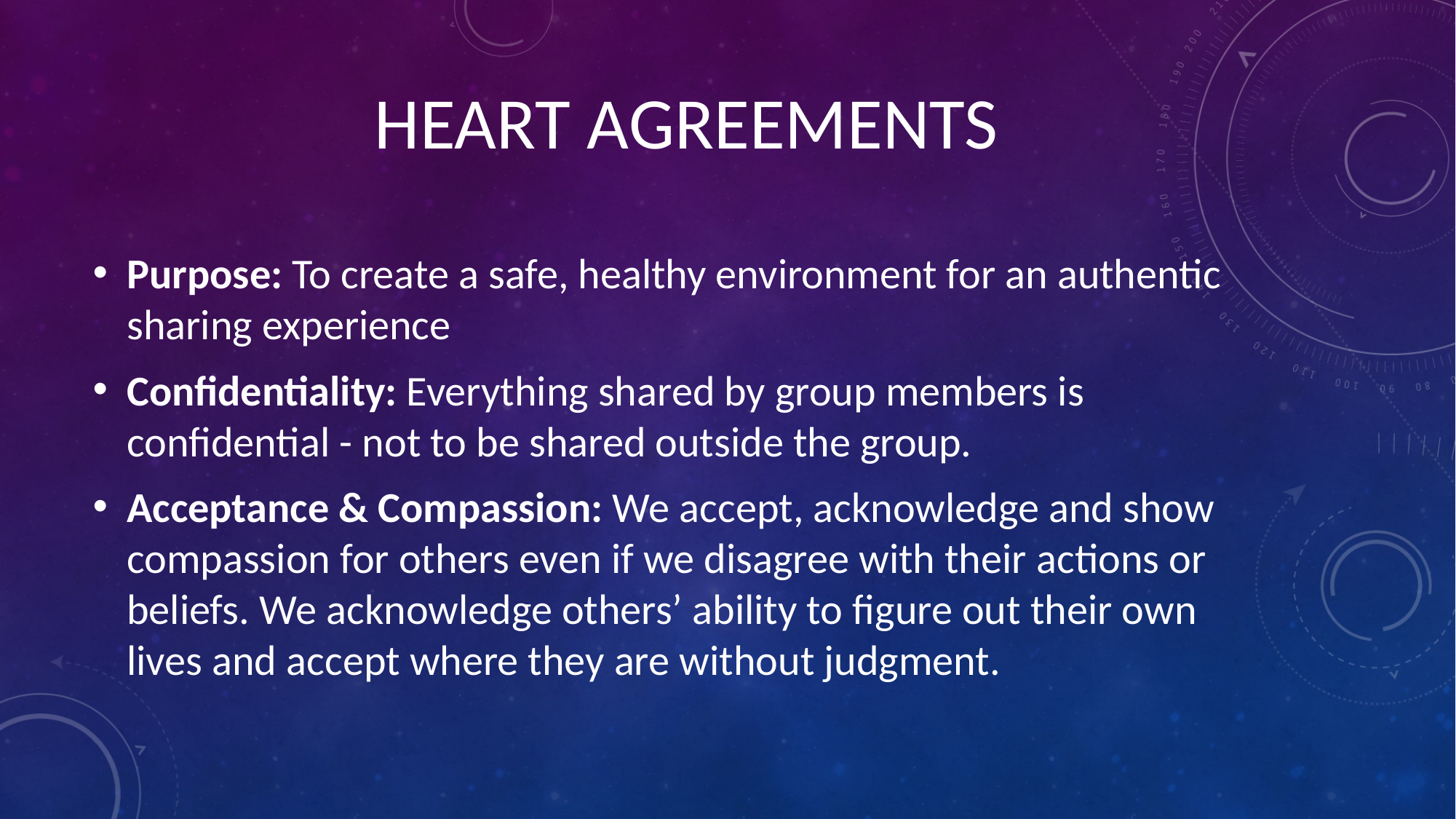

# Heart Agreements
Purpose: To create a safe, healthy environment for an authentic sharing experience
Confidentiality: Everything shared by group members is confidential - not to be shared outside the group.
Acceptance & Compassion: We accept, acknowledge and show compassion for others even if we disagree with their actions or beliefs. We acknowledge others’ ability to figure out their own lives and accept where they are without judgment.